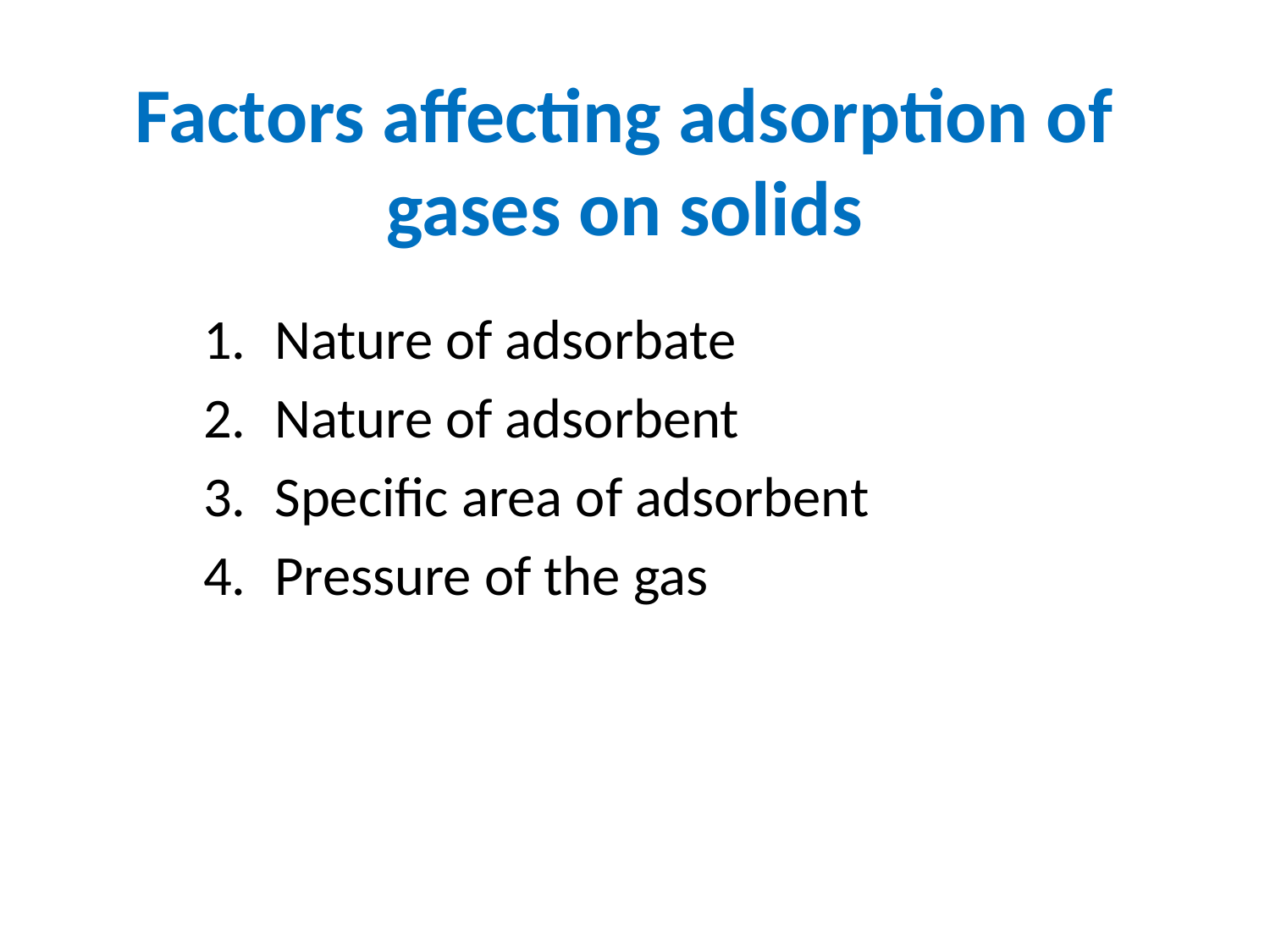

# Factors affecting adsorption of gases on solids
Nature of adsorbate
Nature of adsorbent
Specific area of adsorbent
Pressure of the gas